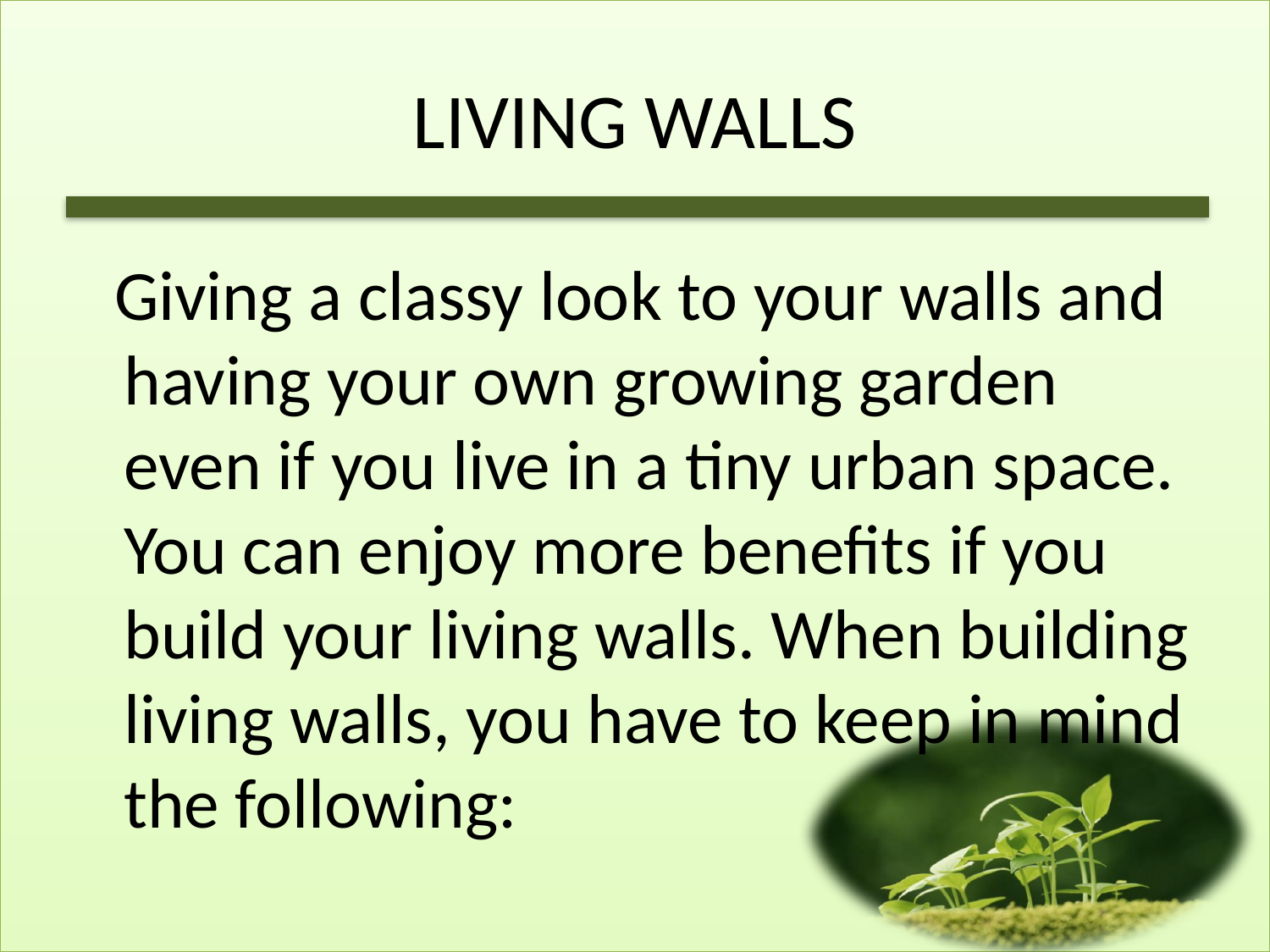

# LIVING WALLS
   Giving a classy look to your walls and having your own growing garden even if you live in a tiny urban space. You can enjoy more benefits if you build your living walls. When building living walls, you have to keep in mind the following: